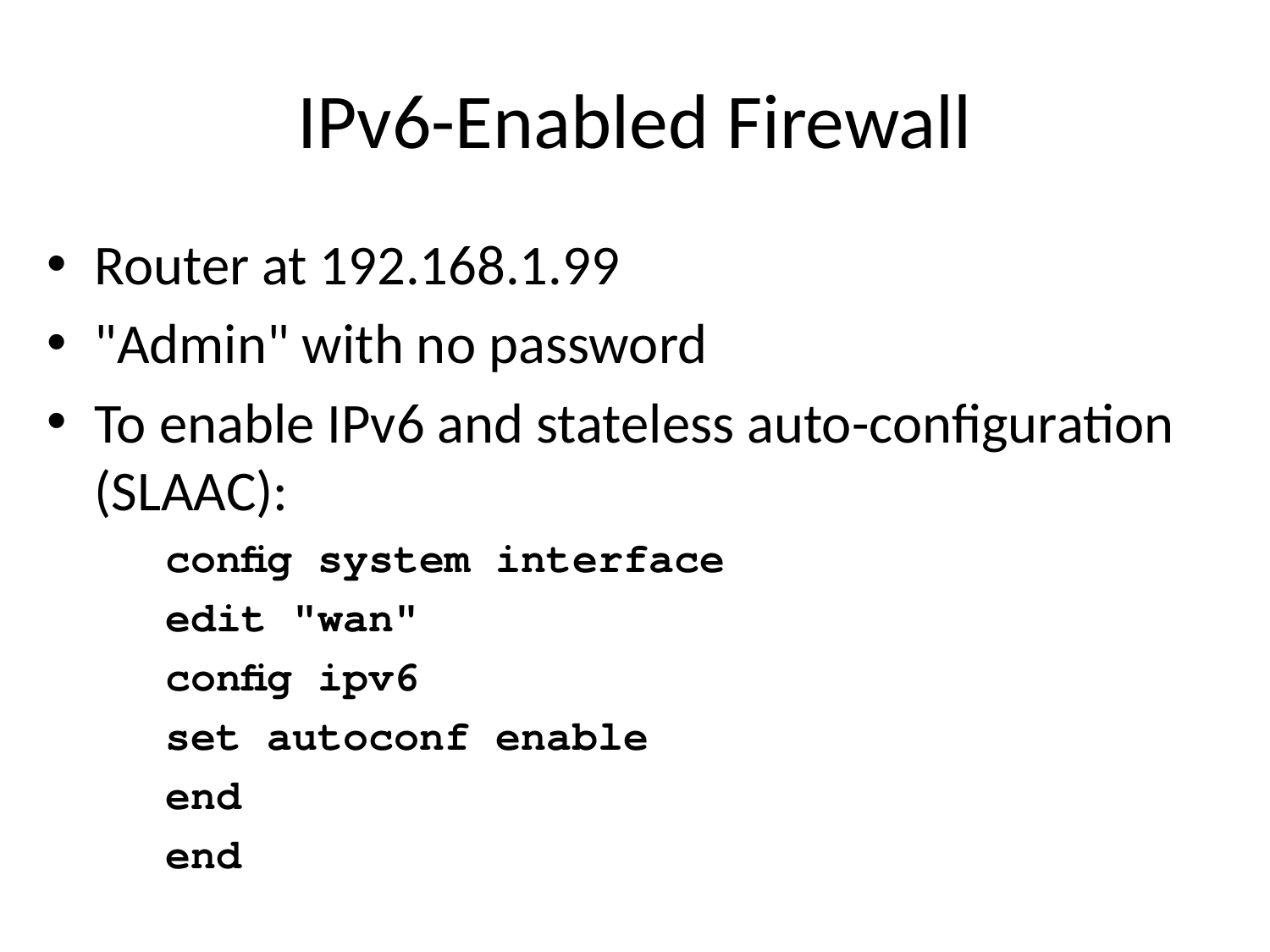

# IPv6-Enabled Firewall
Router at 192.168.1.99
"Admin" with no password
To enable IPv6 and stateless auto-configuration (SLAAC):
config system interface
edit "wan"
config ipv6
set autoconf enable
end
end